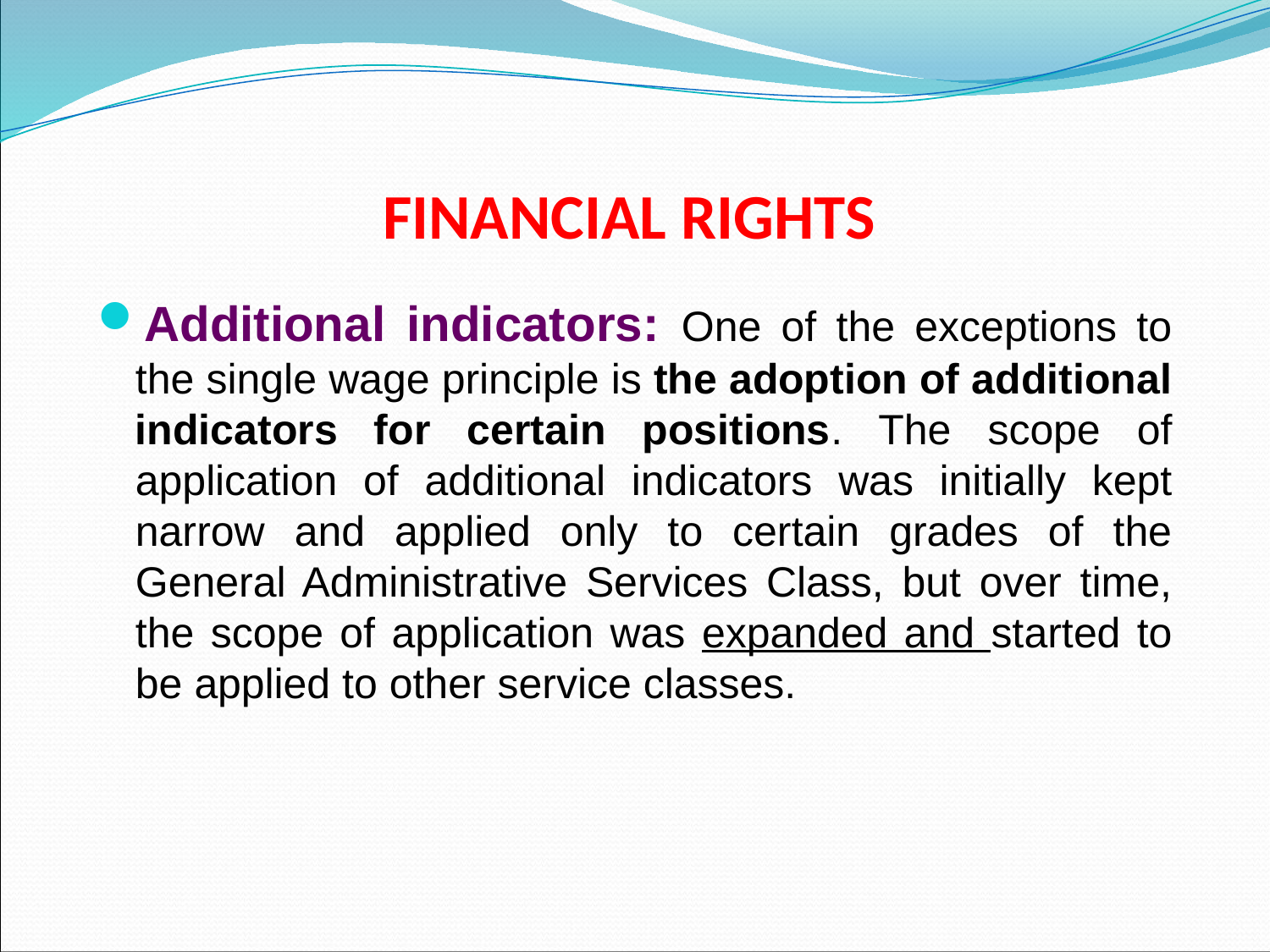

# FINANCIAL RIGHTS
Additional indicators: One of the exceptions to the single wage principle is the adoption of additional indicators for certain positions. The scope of application of additional indicators was initially kept narrow and applied only to certain grades of the General Administrative Services Class, but over time, the scope of application was expanded and started to be applied to other service classes.